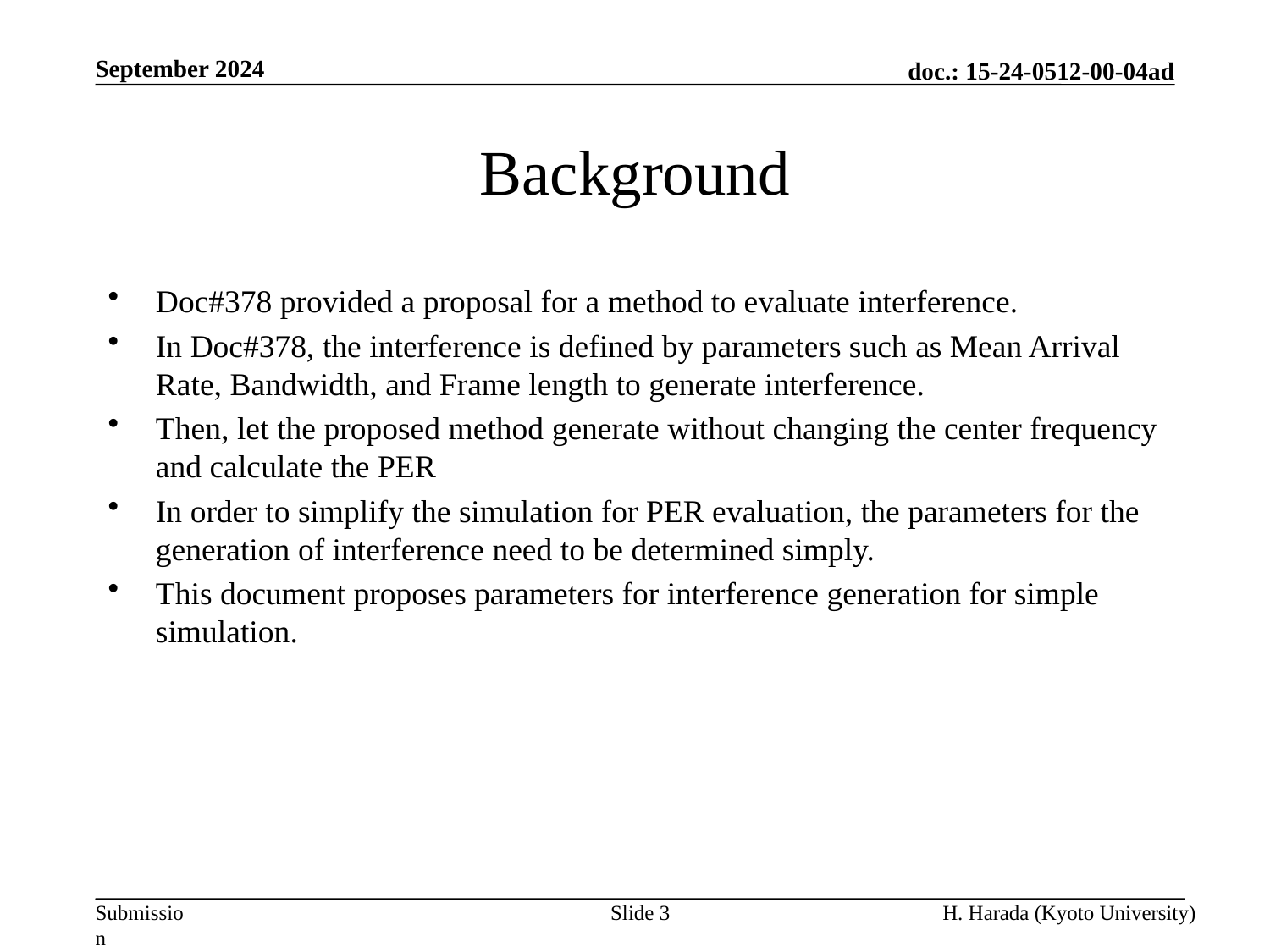

September 2024
# Background
Doc#378 provided a proposal for a method to evaluate interference.
In Doc#378, the interference is defined by parameters such as Mean Arrival Rate, Bandwidth, and Frame length to generate interference.
Then, let the proposed method generate without changing the center frequency and calculate the PER
In order to simplify the simulation for PER evaluation, the parameters for the generation of interference need to be determined simply.
This document proposes parameters for interference generation for simple simulation.
Slide 3
H. Harada (Kyoto University)